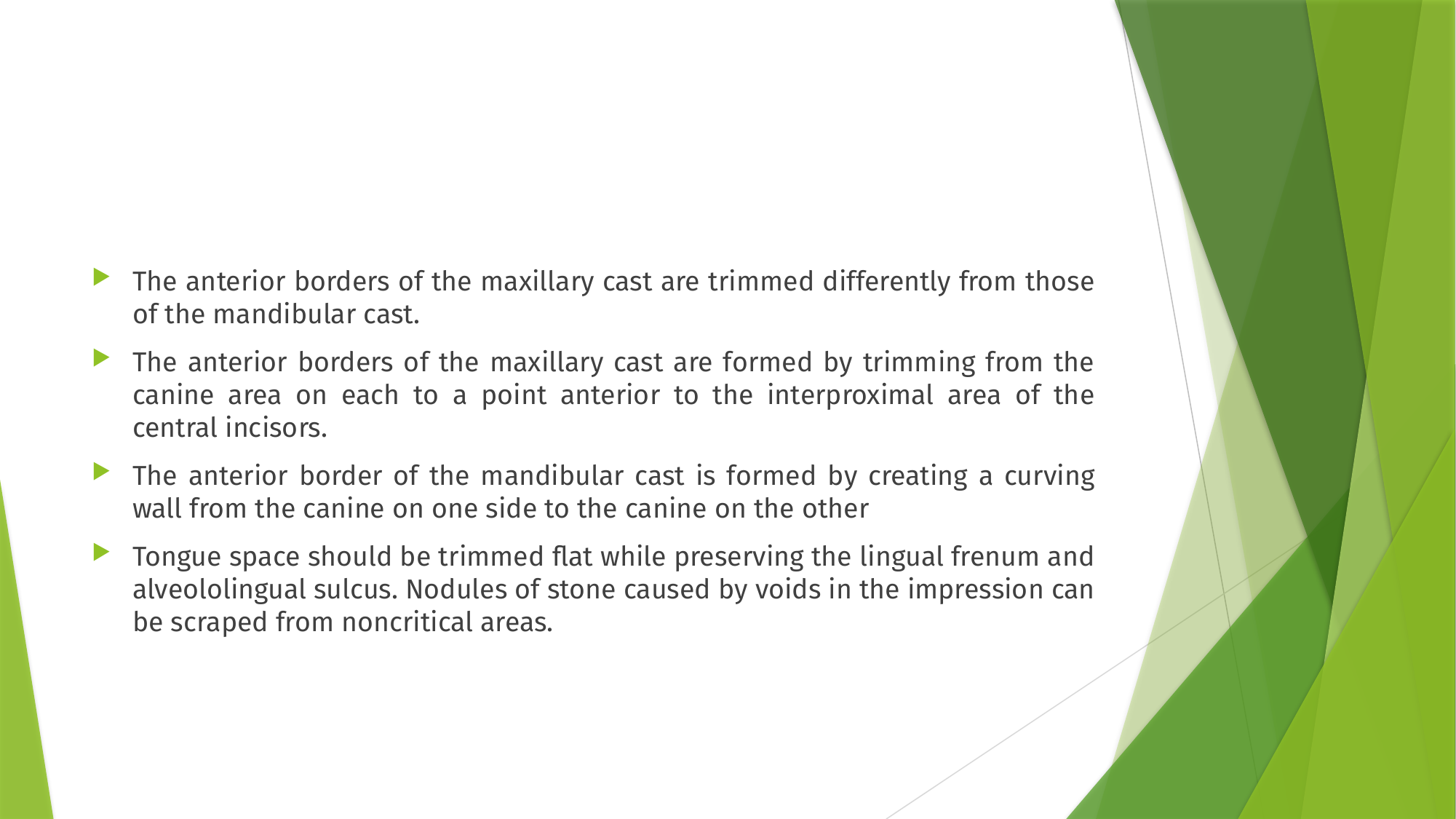

#
The anterior borders of the maxillary cast are trimmed differently from those of the mandibular cast.
The anterior borders of the maxillary cast are formed by trimming from the canine area on each to a point anterior to the interproximal area of the central incisors.
The anterior border of the mandibular cast is formed by creating a curving wall from the canine on one side to the canine on the other
Tongue space should be trimmed flat while preserving the lingual frenum and alveololingual sulcus. Nodules of stone caused by voids in the impression can be scraped from noncritical areas.